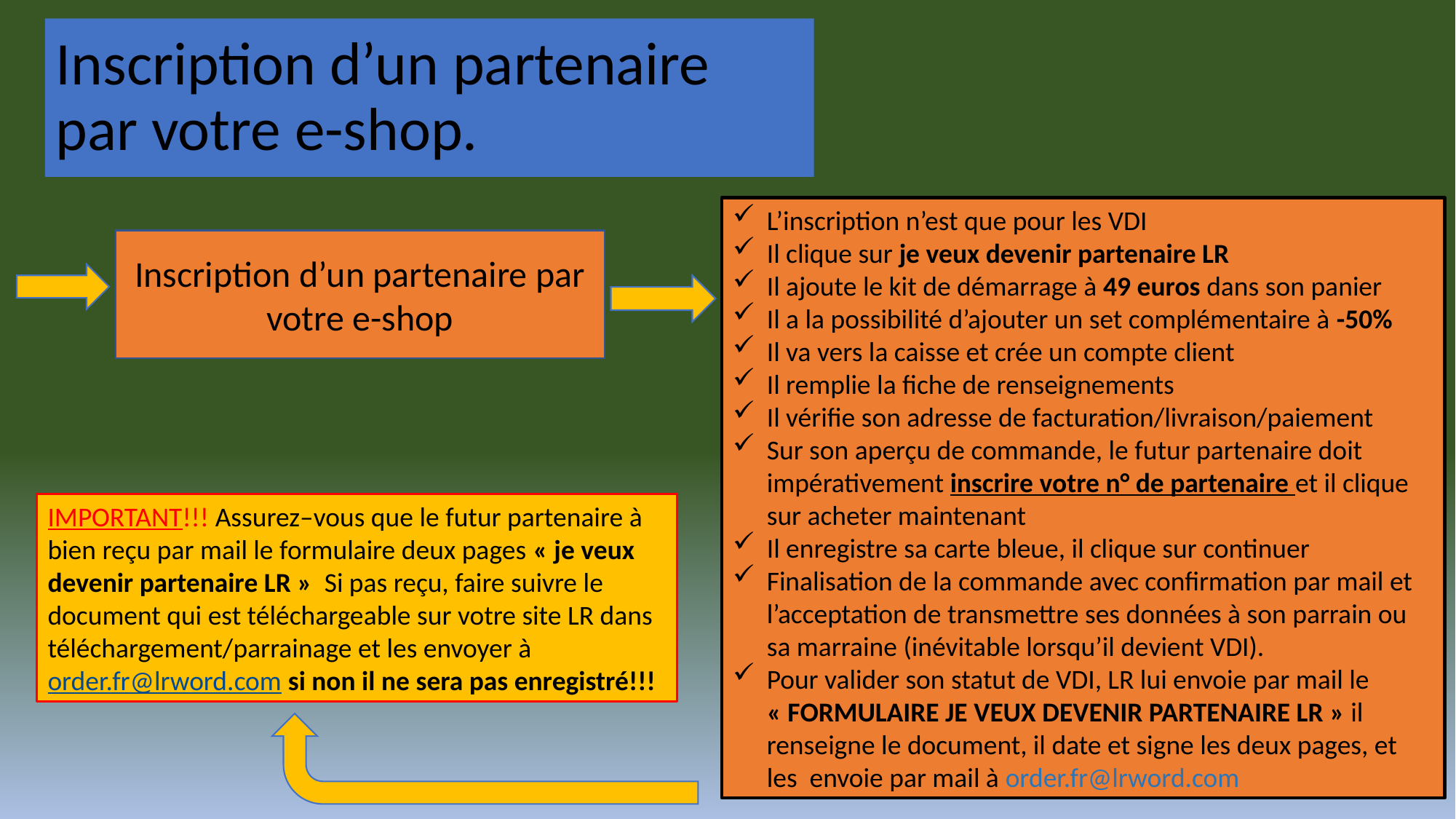

# Inscription d’un partenaire par votre e-shop.
L’inscription n’est que pour les VDI
Il clique sur je veux devenir partenaire LR
Il ajoute le kit de démarrage à 49 euros dans son panier
Il a la possibilité d’ajouter un set complémentaire à -50%
Il va vers la caisse et crée un compte client
Il remplie la fiche de renseignements
Il vérifie son adresse de facturation/livraison/paiement
Sur son aperçu de commande, le futur partenaire doit impérativement inscrire votre n° de partenaire et il clique sur acheter maintenant
Il enregistre sa carte bleue, il clique sur continuer
Finalisation de la commande avec confirmation par mail et l’acceptation de transmettre ses données à son parrain ou sa marraine (inévitable lorsqu’il devient VDI).
Pour valider son statut de VDI, LR lui envoie par mail le  « FORMULAIRE JE VEUX DEVENIR PARTENAIRE LR » il renseigne le document, il date et signe les deux pages, et les  envoie par mail à order.fr@lrword.com
Inscription d’un partenaire par votre e-shop

IMPORTANT!!! Assurez–vous que le futur partenaire à bien reçu par mail le formulaire deux pages « je veux devenir partenaire LR »  Si pas reçu, faire suivre le document qui est téléchargeable sur votre site LR dans téléchargement/parrainage et les envoyer à order.fr@lrword.com si non il ne sera pas enregistré!!!